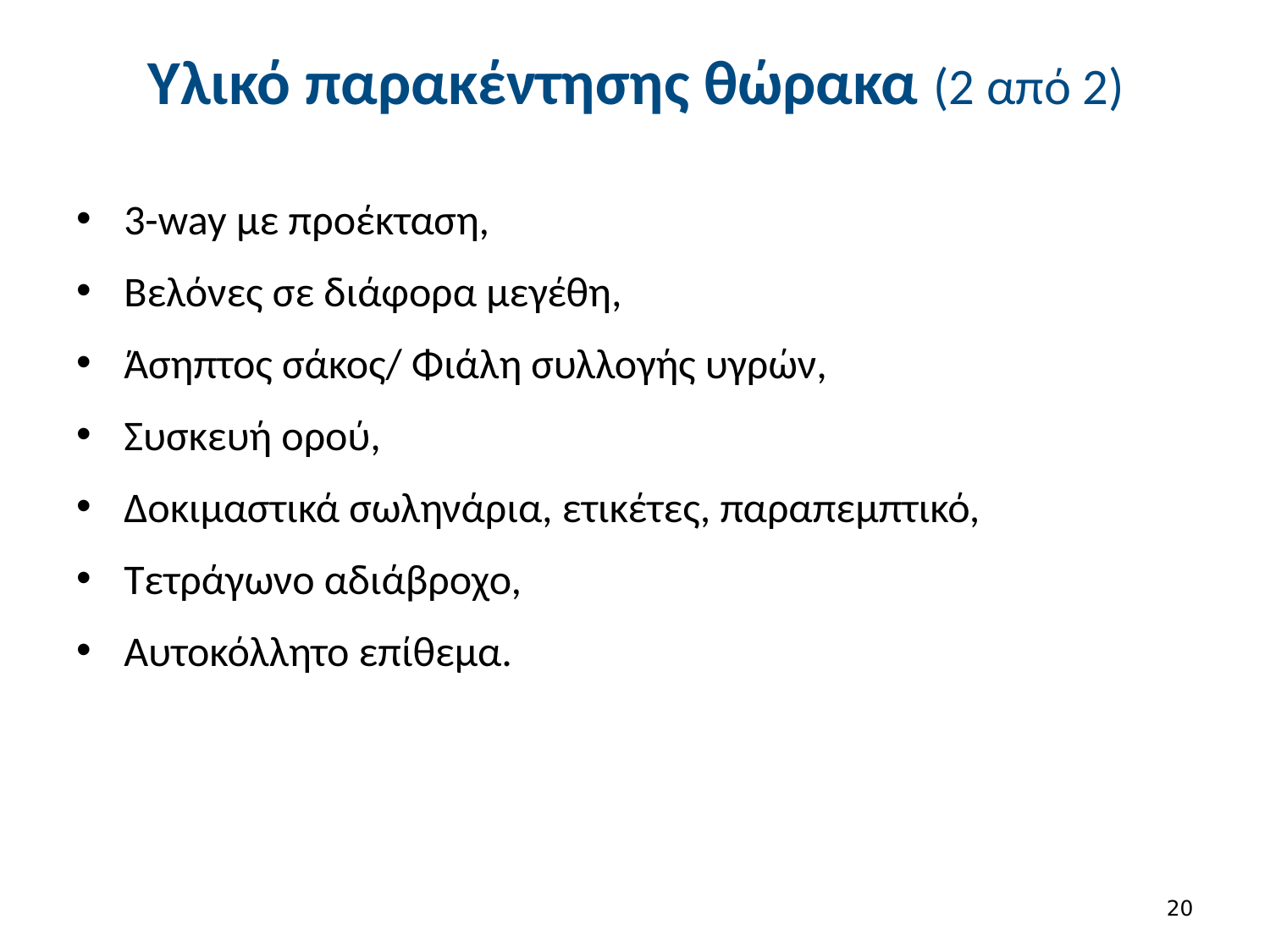

# Υλικό παρακέντησης θώρακα (2 από 2)
3-way με προέκταση,
Βελόνες σε διάφορα μεγέθη,
Άσηπτος σάκος/ Φιάλη συλλογής υγρών,
Συσκευή ορού,
Δοκιμαστικά σωληνάρια, ετικέτες, παραπεμπτικό,
Τετράγωνο αδιάβροχο,
Αυτοκόλλητο επίθεμα.
20